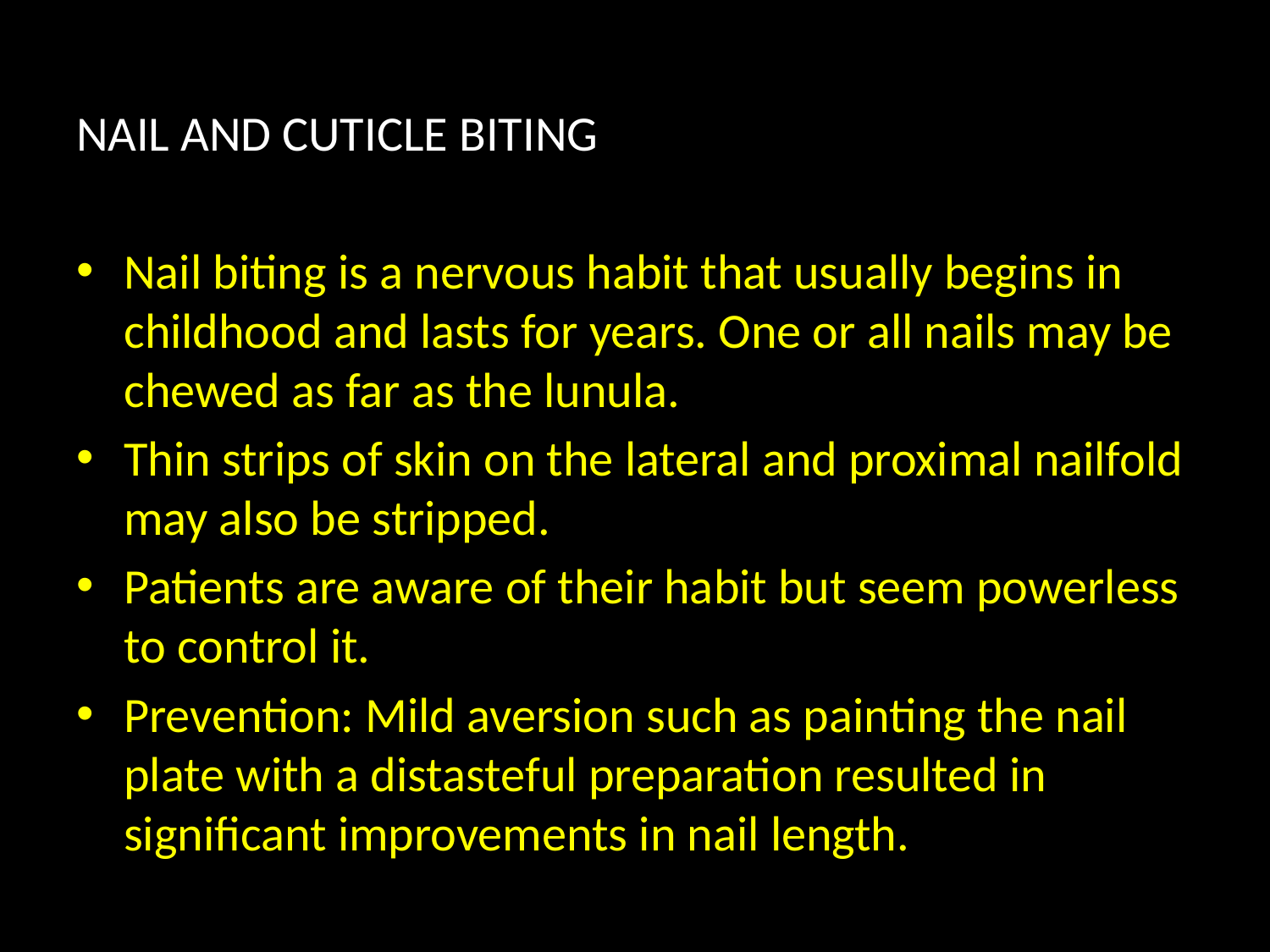

#
NAIL AND CUTICLE BITING

Nail biting is a nervous habit that usually begins in childhood and lasts for years. One or all nails may be chewed as far as the lunula.
Thin strips of skin on the lateral and proximal nailfold may also be stripped.
Patients are aware of their habit but seem powerless to control it.
Prevention: Mild aversion such as painting the nail plate with a distasteful preparation resulted in significant improvements in nail length.